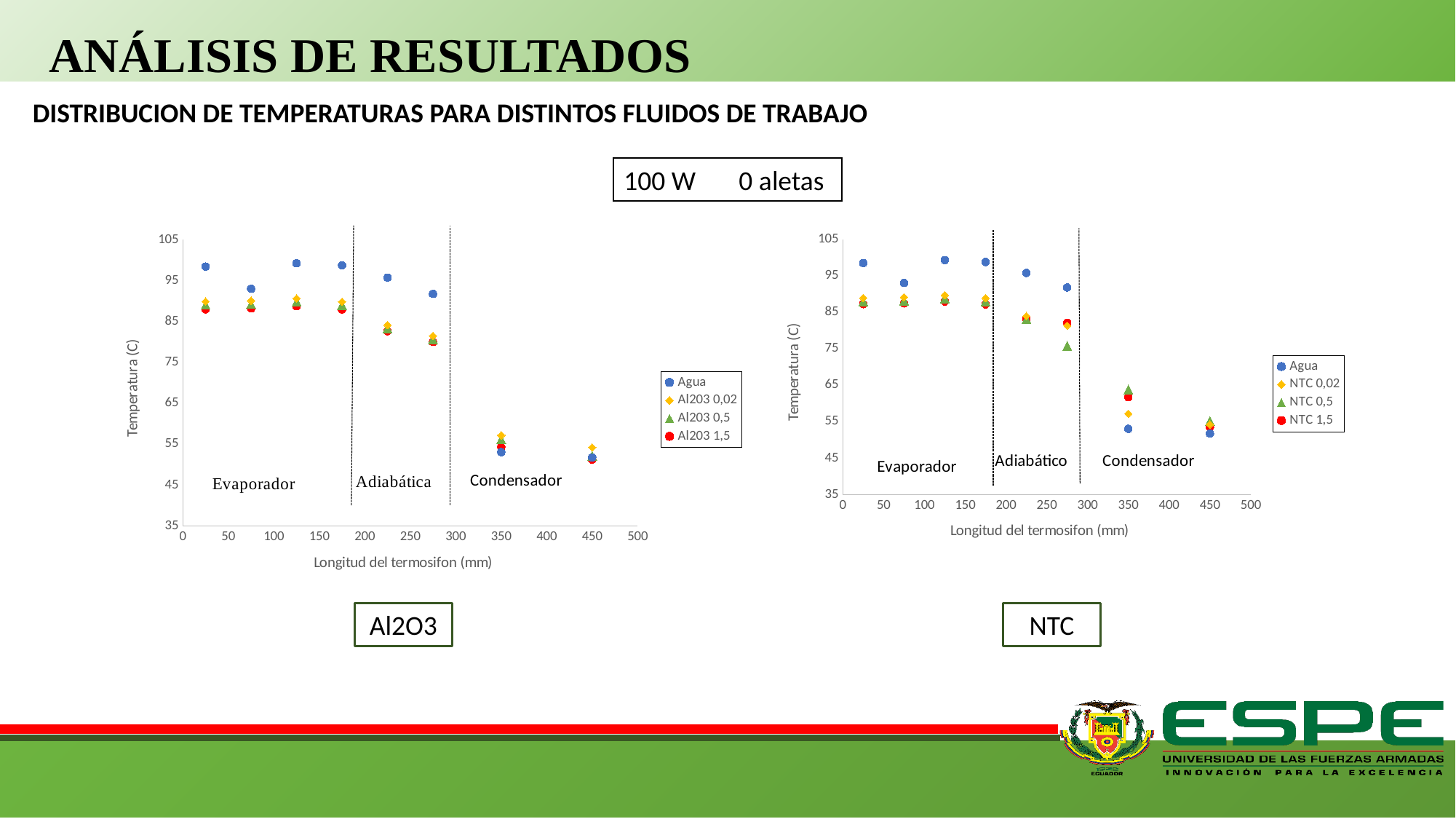

ANÁLISIS DE RESULTADOS
DISTRIBUCION DE TEMPERATURAS PARA DISTINTOS FLUIDOS DE TRABAJO
100 W       0 aletas

### Chart

| Category | Agua | Al203 0,02 | Al203 0,5 | Al203 1,5 |
|---|---|---|---|---|

### Chart

| Category | Agua | NTC 0,02 | NTC 0,5 | NTC 1,5 |
|---|---|---|---|---|
Al2O3
NTC